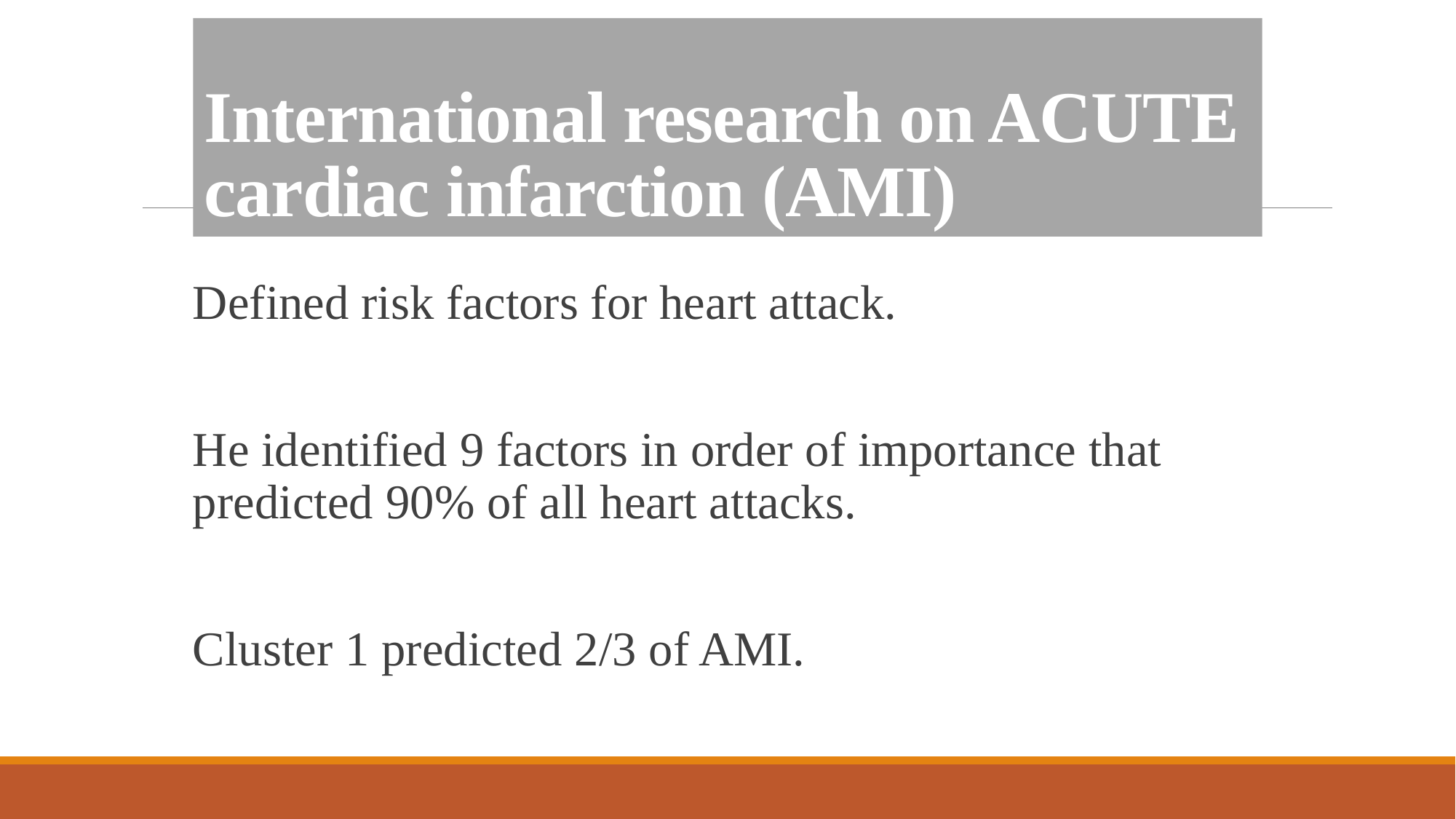

# International research on ACUTE cardiac infarction (AMI)
Defined risk factors for heart attack.

He identified 9 factors in order of importance that predicted 90% of all heart attacks.

Cluster 1 predicted 2/3 of AMI.